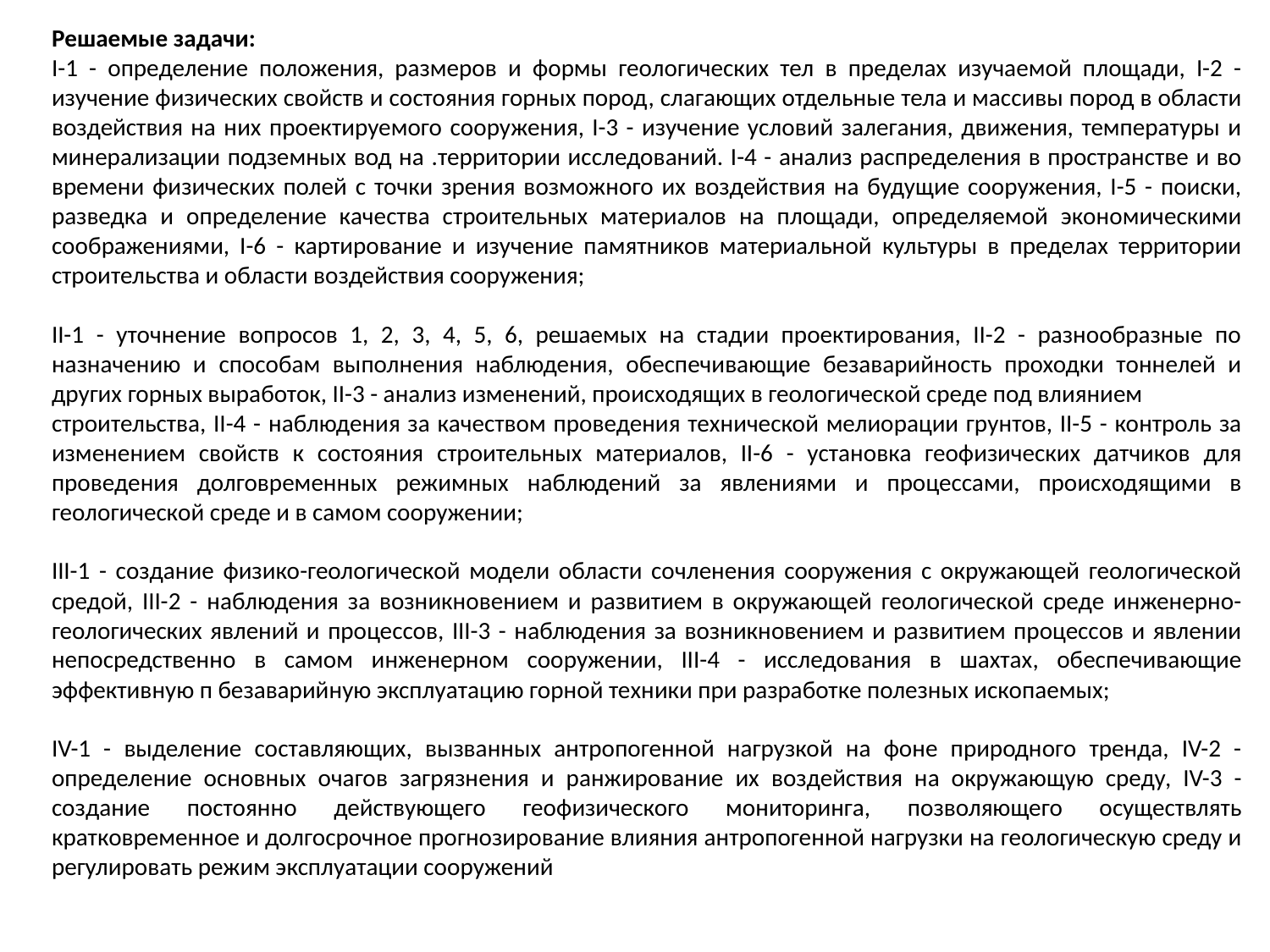

Решаемые задачи:
I-1 - определение положения, размеров и формы геологических тел в пределах изучаемой площади, I-2 - изучение физических свойств и состояния горных пород, слагающих отдельные тела и массивы пород в области воздействия на них проектируемого сооружения, I-3 - изучение условий залегания, движения, температуры и минерализации подземных вод на .территории исследований. I-4 - анализ распределения в пространстве и во времени физических полей с точки зрения возможного их воздействия на будущие сооружения, I-5 - поиски, разведка и определение качества строительных материалов на площади, определяемой экономическими соображениями, I-6 - картирование и изучение памятников материальной культуры в пределах территории строительства и области воздействия сооружения;

II-1 - уточнение вопросов 1, 2, 3, 4, 5, 6, решаемых на стадии проектирования, II-2 - разнообразные по назначению и способам выполнения наблюдения, обеспечивающие безаварийность проходки тоннелей и других горных выработок, II-3 - анализ изменений, происходящих в геологической среде под влиянием
строительства, II-4 - наблюдения за качеством проведения технической мелиорации грунтов, II-5 - контроль за изменением свойств к состояния строительных материалов, II-6 - установка геофизических датчиков для проведения долговременных режимных наблюдений за явлениями и процессами, происходящими в геологической среде и в самом сооружении;

III-1 - создание физико-геологической модели области сочленения сооружения с окружающей геологической средой, III-2 - наблюдения за возникновением и развитием в окружающей геологической среде инженерно-геологических явлений и процессов, III-3 - наблюдения за возникновением и развитием процессов и явлении непосредственно в самом инженерном сооружении, III-4 - исследования в шахтах, обеспечивающие эффективную п безаварийную эксплуатацию горной техники при разработке полезных ископаемых;

IV-1 - выделение составляющих, вызванных антропогенной нагрузкой на фоне природного тренда, IV-2 - определение основных очагов загрязнения и ранжирование их воздействия на окружающую среду, IV-3 - создание постоянно действующего геофизического мониторинга, позволяющего осуществлять кратковременное и долгосрочное прогнозирование влияния антропогенной нагрузки на геологическую среду и регулировать режим эксплуатации сооружений